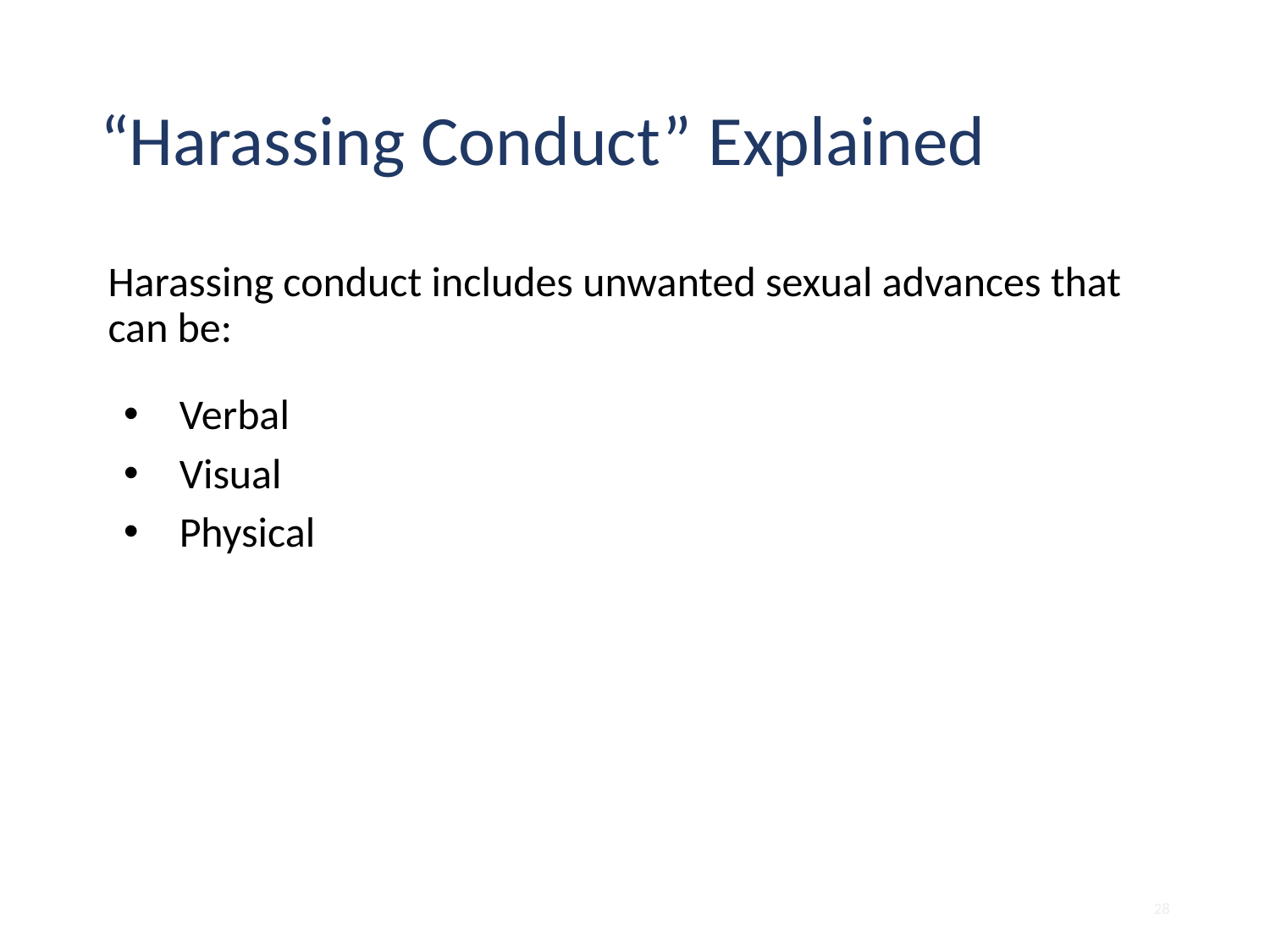

# “Harassing Conduct” Explained
Harassing conduct includes unwanted sexual advances that can be:

Verbal
Visual
Physical

28